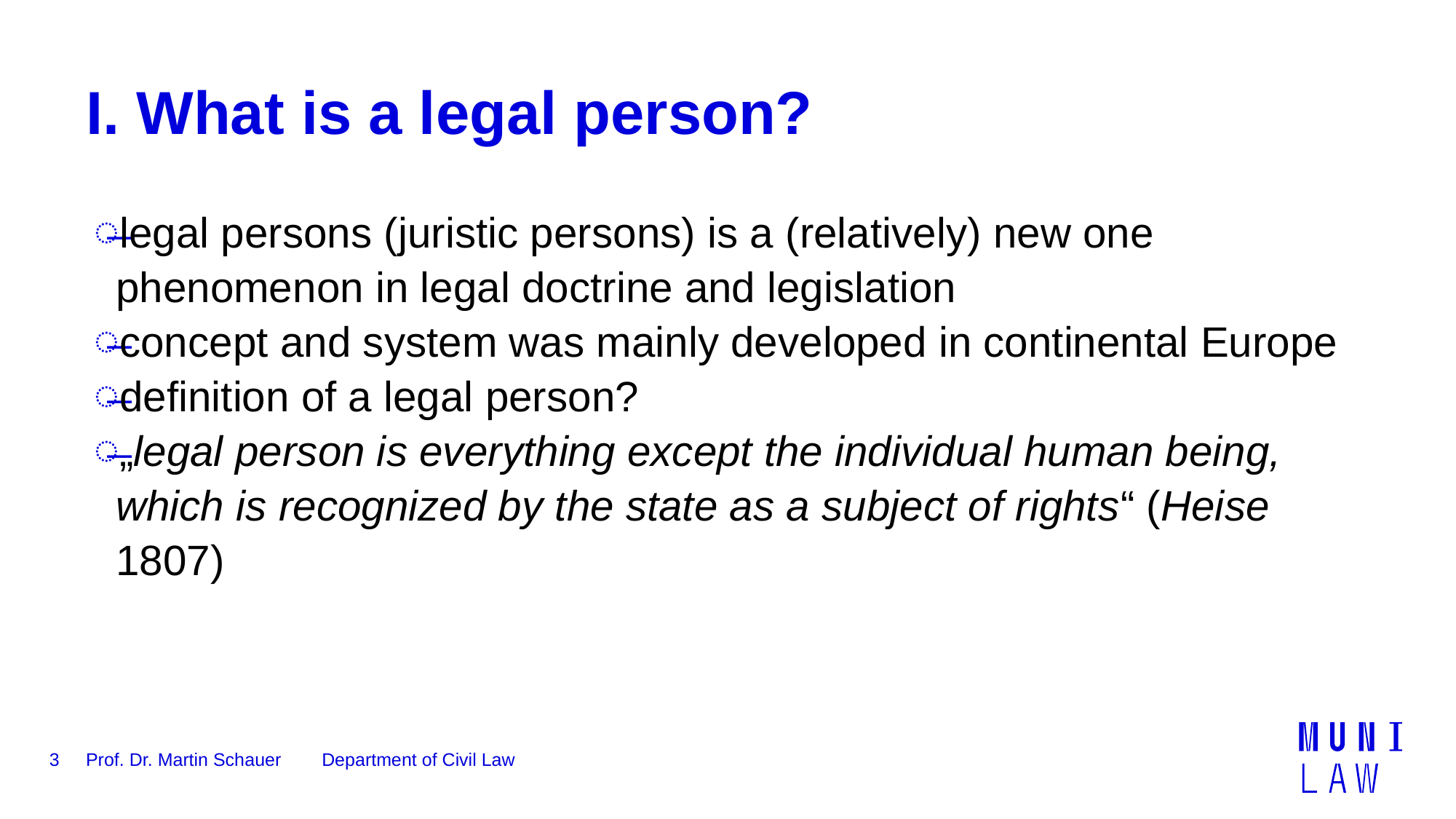

# I. What is a legal person?
legal persons (juristic persons) is a (relatively) new one phenomenon in legal doctrine and legislation
concept and system was mainly developed in continental Europe
definition of a legal person?
„legal person is everything except the individual human being, which is recognized by the state as a subject of rights“ (Heise 1807)
3
Prof. Dr. Martin Schauer        Department of Civil Law